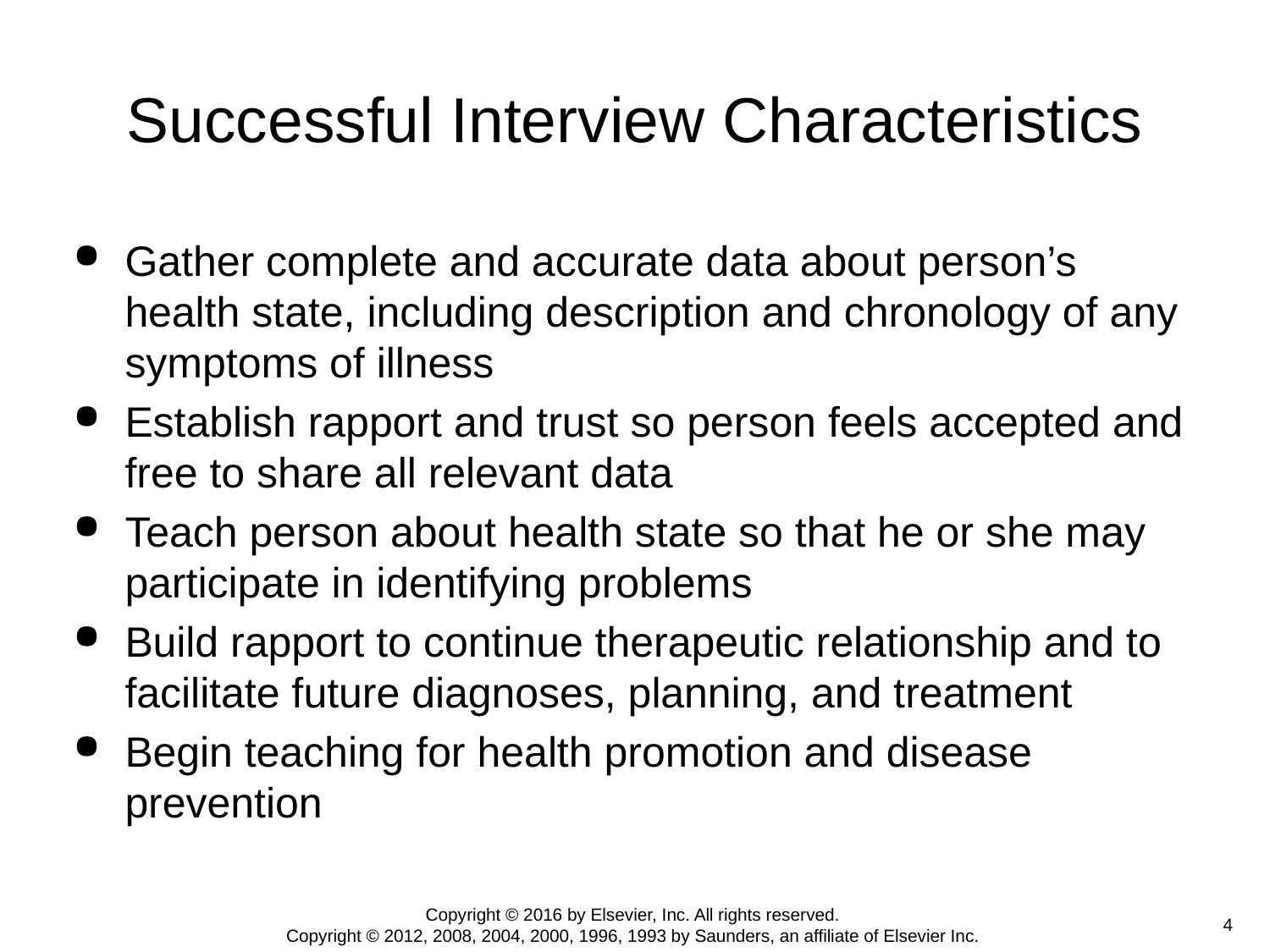

# Successful Interview Characteristics
Gather complete and accurate data about person’s health state, including description and chronology of any symptoms of illness
Establish rapport and trust so person feels accepted and free to share all relevant data
Teach person about health state so that he or she may participate in identifying problems
Build rapport to continue therapeutic relationship and to facilitate future diagnoses, planning, and treatment
Begin teaching for health promotion and disease prevention

Copyright © 2016 by Elsevier, Inc. All rights reserved.
Copyright © 2012, 2008, 2004, 2000, 1996, 1993 by Saunders, an affiliate of Elsevier Inc.
 4